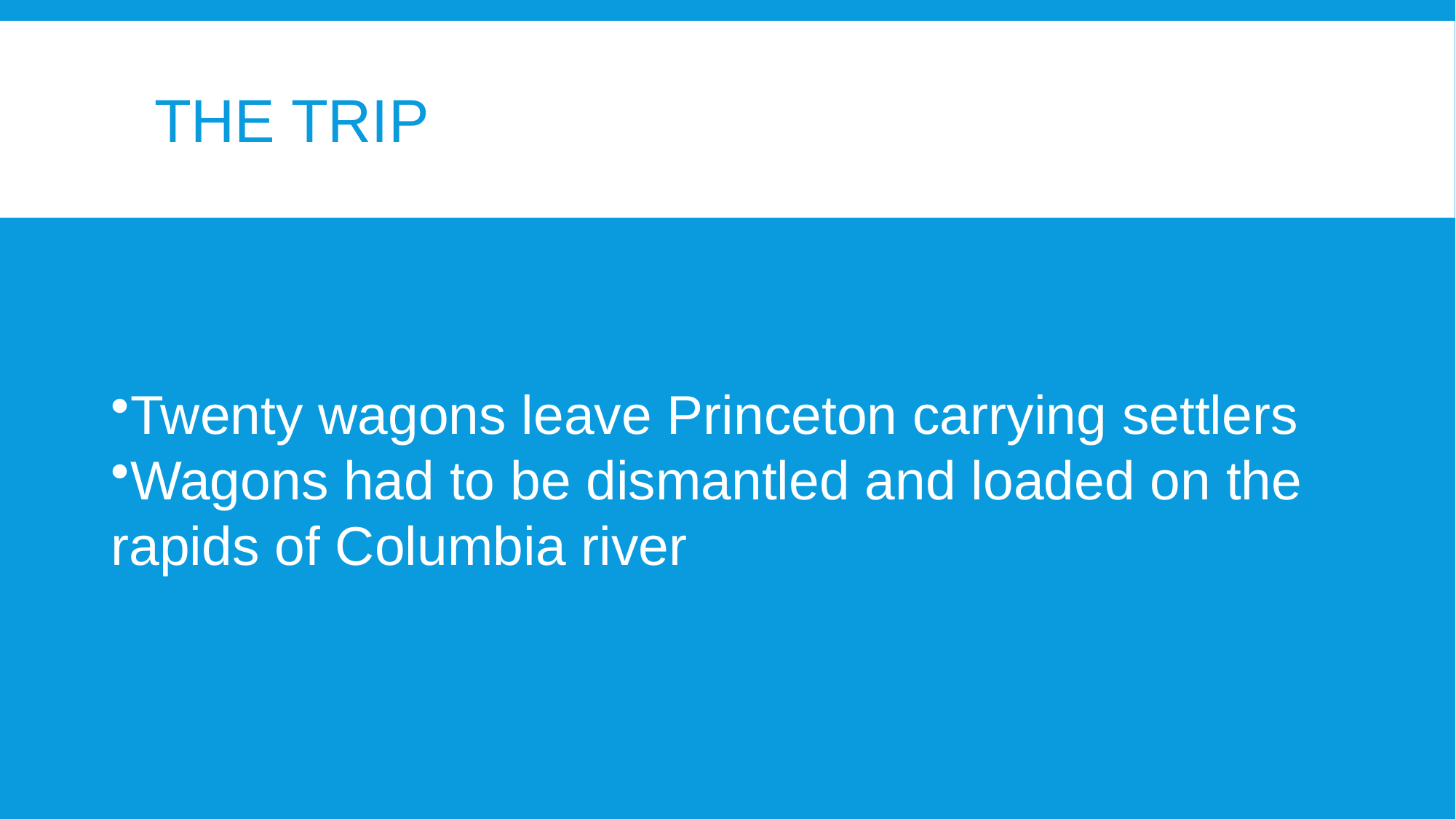

# The trip

Twenty wagons leave Princeton carrying settlers
Wagons had to be dismantled and loaded on the rapids of Columbia river